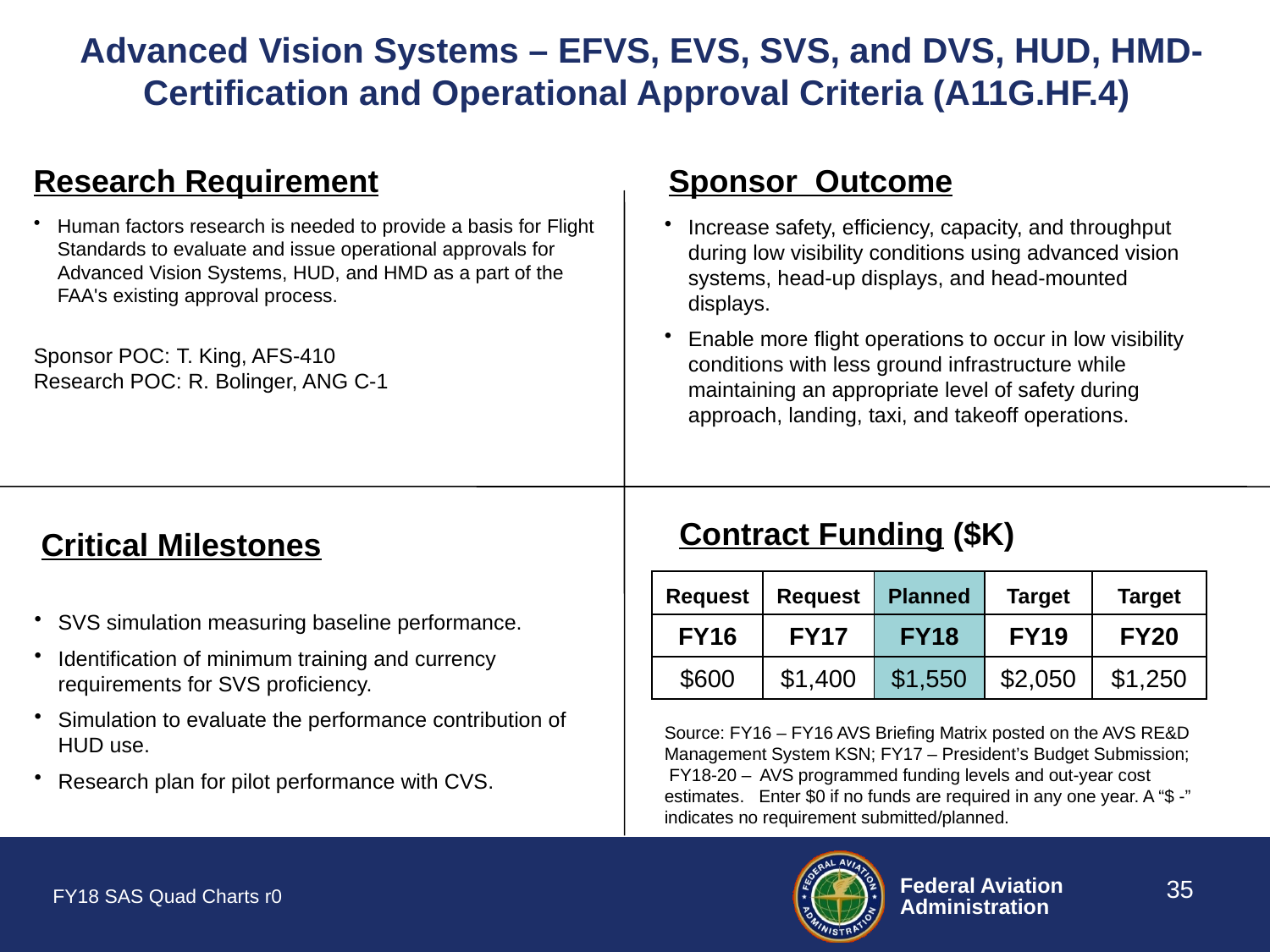

# Advanced Vision Systems – EFVS, EVS, SVS, and DVS, HUD, HMD-Certification and Operational Approval Criteria (A11G.HF.4)
Research Requirement
Sponsor  Outcome

Human factors research is needed to provide a basis for Flight Standards to evaluate and issue operational approvals for Advanced Vision Systems, HUD, and HMD as a part of the FAA's existing approval process.

Sponsor POC: T. King, AFS-410
Research POC: R. Bolinger, ANG C-1
Increase safety, efficiency, capacity, and throughput during low visibility conditions using advanced vision systems, head-up displays, and head-mounted displays.
Enable more flight operations to occur in low visibility conditions with less ground infrastructure while maintaining an appropriate level of safety during approach, landing, taxi, and takeoff operations.

Contract Funding ($K)

Critical Milestones
| Request | Request | Planned | Target | Target |
| --- | --- | --- | --- | --- |
| FY16 | FY17 | FY18 | FY19 | FY20 |
| $600 | $1,400 | $1,550 | $2,050 | $1,250 |

SVS simulation measuring baseline performance.
Identification of minimum training and currency requirements for SVS proficiency.
Simulation to evaluate the performance contribution of HUD use.
Research plan for pilot performance with CVS.
Source: FY16 – FY16 AVS Briefing Matrix posted on the AVS RE&D Management System KSN; FY17 – President’s Budget Submission;  FY18-20 –  AVS programmed funding levels and out-year cost estimates.   Enter $0 if no funds are required in any one year. A “$ -” indicates no requirement submitted/planned.

35
FY18 SAS Quad Charts r0